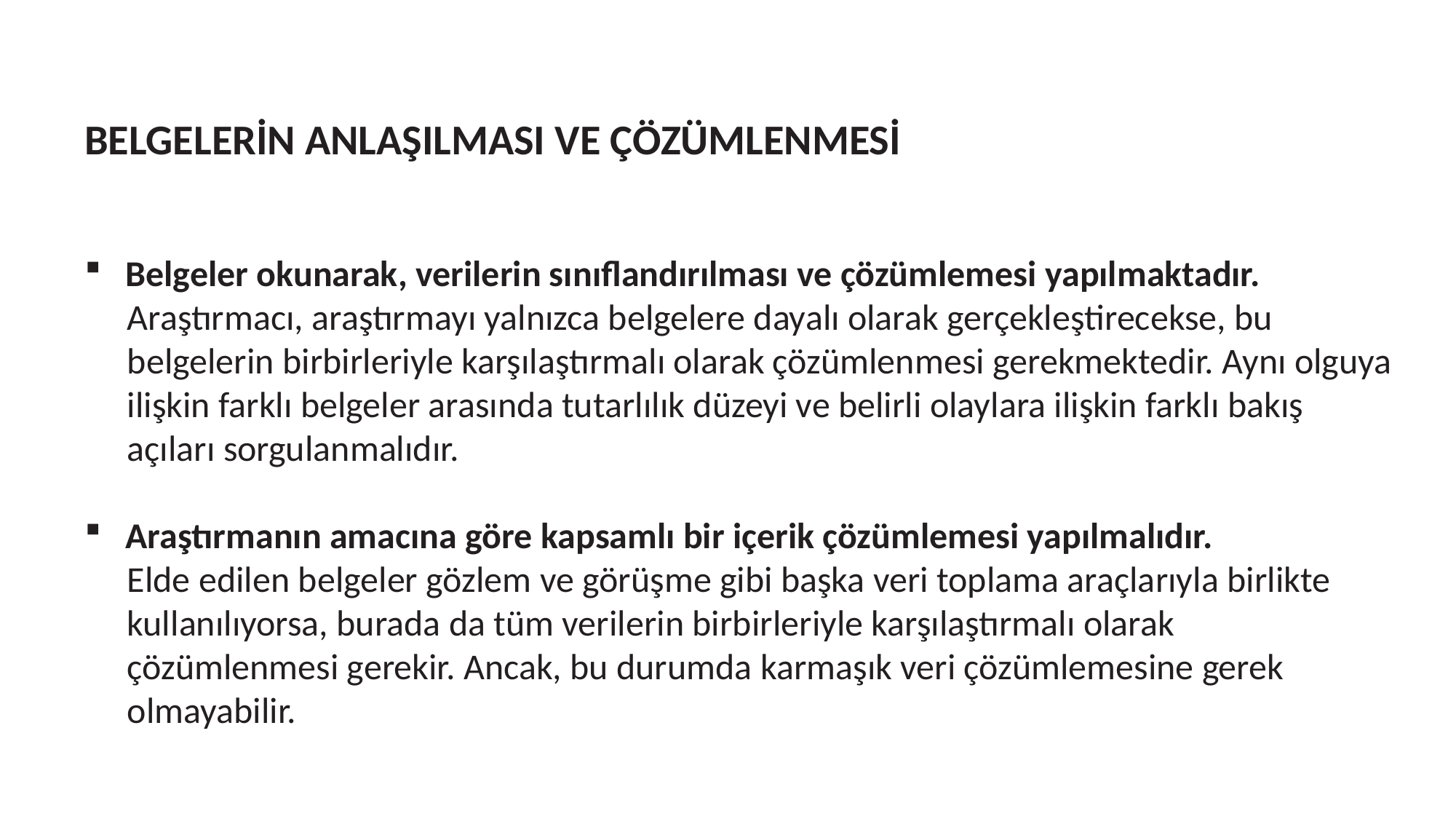

BELGELERİN ANLAŞILMASI VE ÇÖZÜMLENMESİ

Belgeler okunarak, verilerin sınıflandırılması ve çözümlemesi yapılmaktadır.
Araştırmacı, araştırmayı yalnızca belgelere dayalı olarak gerçekleştirecekse, bu belgelerin birbirleriyle karşılaştırmalı olarak çözümlenmesi gerekmektedir. Aynı olguya ilişkin farklı belgeler arasında tutarlılık düzeyi ve belirli olaylara ilişkin farklı bakış açıları sorgulanmalıdır.

Araştırmanın amacına göre kapsamlı bir içerik çözümlemesi yapılmalıdır.
Elde edilen belgeler gözlem ve görüşme gibi başka veri toplama araçlarıyla birlikte kullanılıyorsa, burada da tüm verilerin birbirleriyle karşılaştırmalı olarak çözümlenmesi gerekir. Ancak, bu durumda karmaşık veri çözümlemesine gerek olmayabilir.